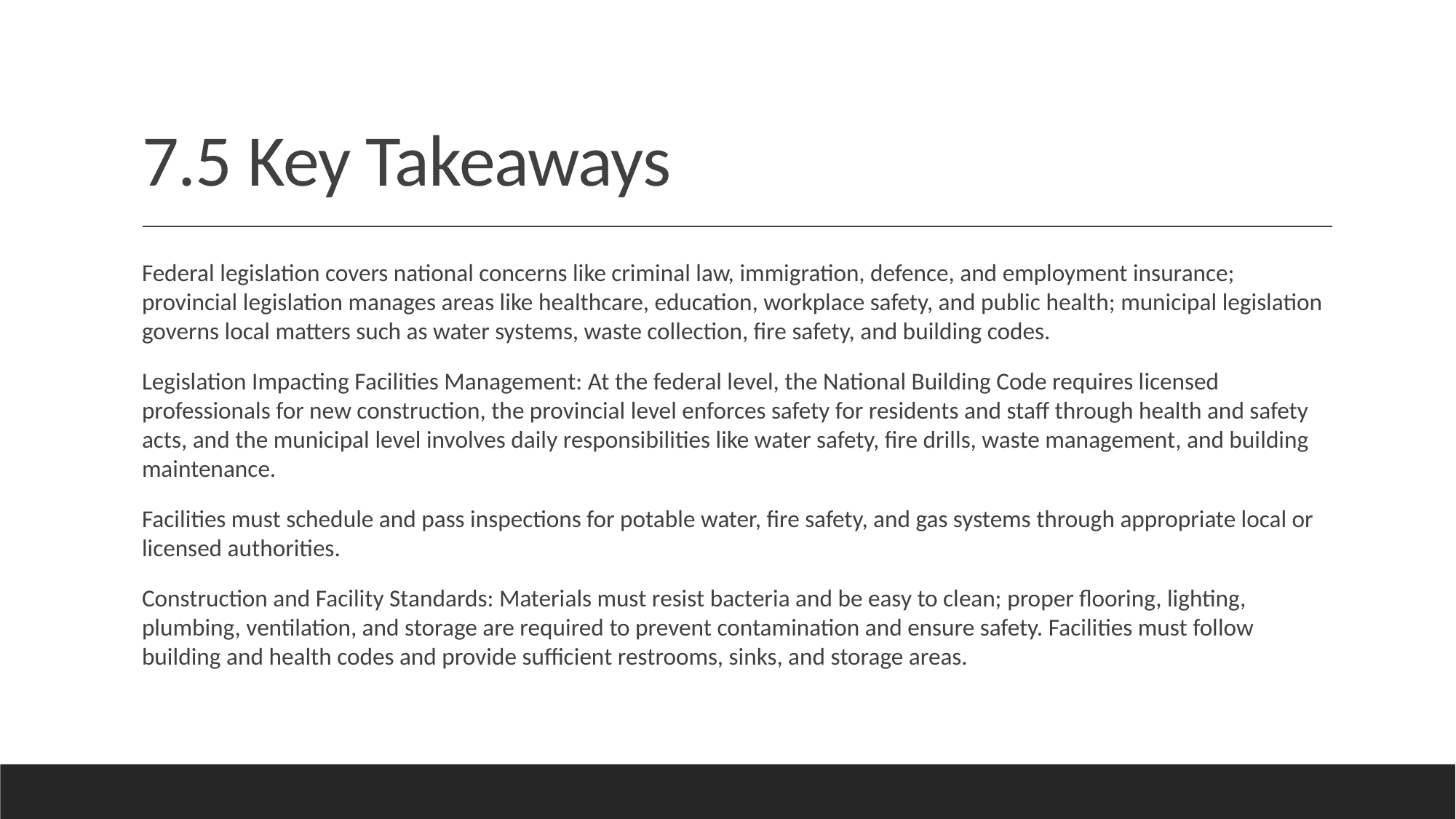

# 7.5 Key Takeaways
Federal legislation covers national concerns like criminal law, immigration, defence, and employment insurance; provincial legislation manages areas like healthcare, education, workplace safety, and public health; municipal legislation governs local matters such as water systems, waste collection, fire safety, and building codes.
Legislation Impacting Facilities Management: At the federal level, the National Building Code requires licensed professionals for new construction, the provincial level enforces safety for residents and staff through health and safety acts, and the municipal level involves daily responsibilities like water safety, fire drills, waste management, and building maintenance.
Facilities must schedule and pass inspections for potable water, fire safety, and gas systems through appropriate local or licensed authorities.
Construction and Facility Standards: Materials must resist bacteria and be easy to clean; proper flooring, lighting, plumbing, ventilation, and storage are required to prevent contamination and ensure safety. Facilities must follow building and health codes and provide sufficient restrooms, sinks, and storage areas.